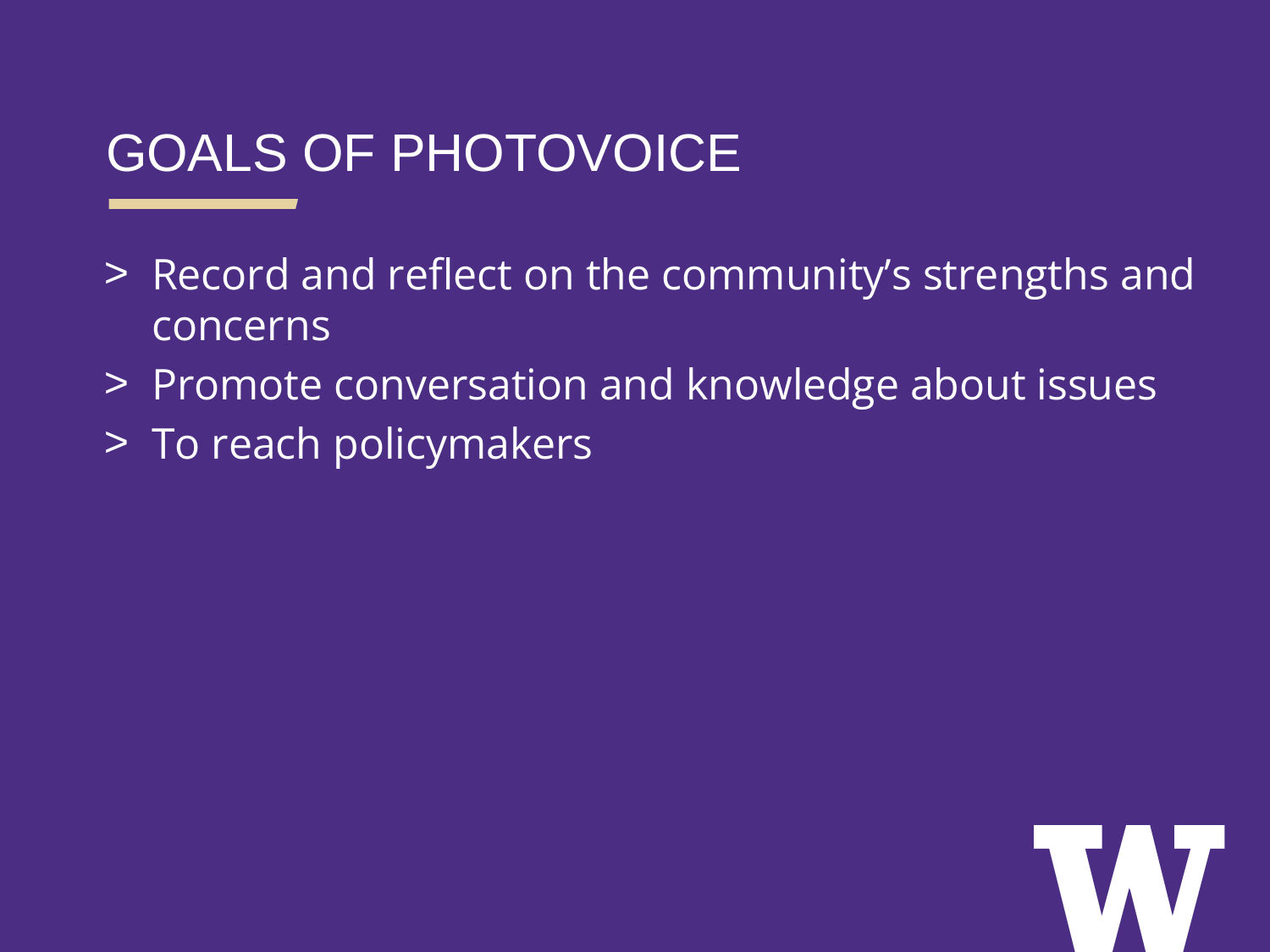

GOALS OF PHOTOVOICE
Record and reflect on the community’s strengths and concerns
Promote conversation and knowledge about issues
To reach policymakers